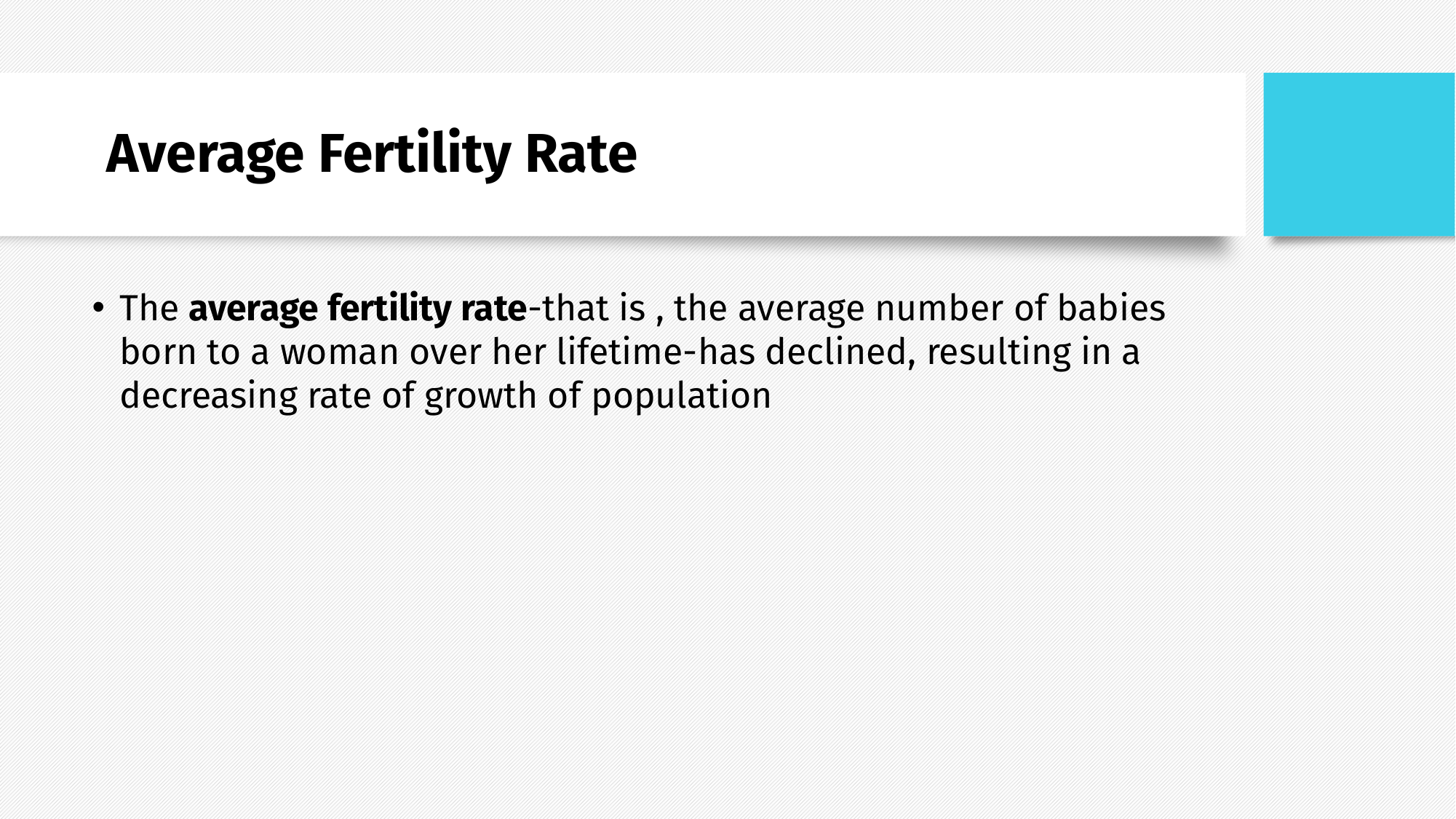

# Average Fertility Rate
The average fertility rate-that is , the average number of babies born to a woman over her lifetime-has declined, resulting in a decreasing rate of growth of population